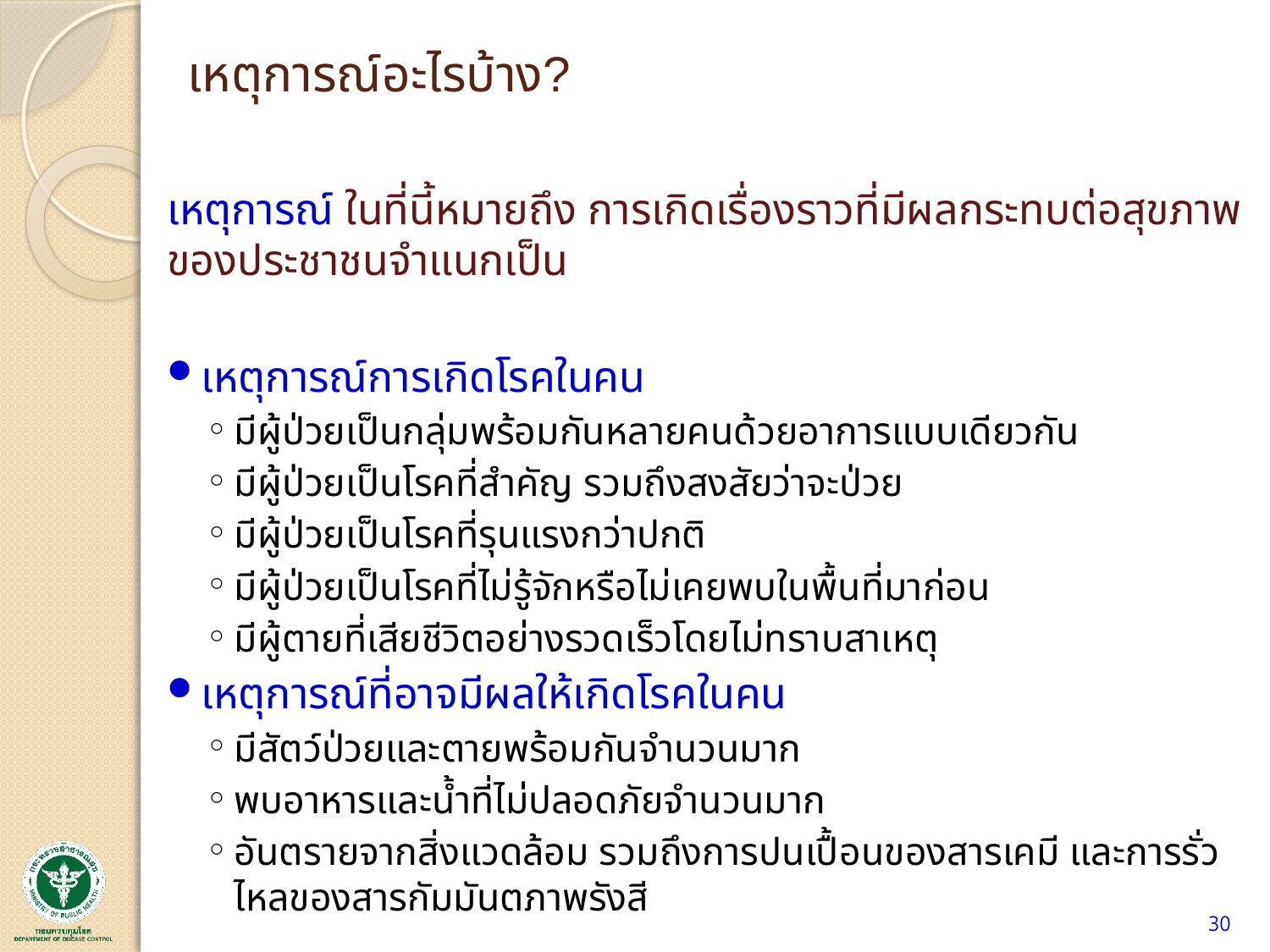

# เหตุการณ์อะไรบ้าง?
เหตุการณ์ ในที่นี้หมายถึง การเกิดเรื่องราวที่มีผลกระทบต่อสุขภาพของประชาชนจำแนกเป็น

เหตุการณ์การเกิดโรคในคน
มีผู้ป่วยเป็นกลุ่มพร้อมกันหลายคนด้วยอาการแบบเดียวกัน
มีผู้ป่วยเป็นโรคที่สำคัญ รวมถึงสงสัยว่าจะป่วย
มีผู้ป่วยเป็นโรคที่รุนแรงกว่าปกติ
มีผู้ป่วยเป็นโรคที่ไม่รู้จักหรือไม่เคยพบในพื้นที่มาก่อน
มีผู้ตายที่เสียชีวิตอย่างรวดเร็วโดยไม่ทราบสาเหตุ
เหตุการณ์ที่อาจมีผลให้เกิดโรคในคน
มีสัตว์ป่วยและตายพร้อมกันจำนวนมาก
พบอาหารและน้ำที่ไม่ปลอดภัยจำนวนมาก
อันตรายจากสิ่งแวดล้อม รวมถึงการปนเปื้อนของสารเคมี และการรั่วไหลของสารกัมมันตภาพรังสี
30